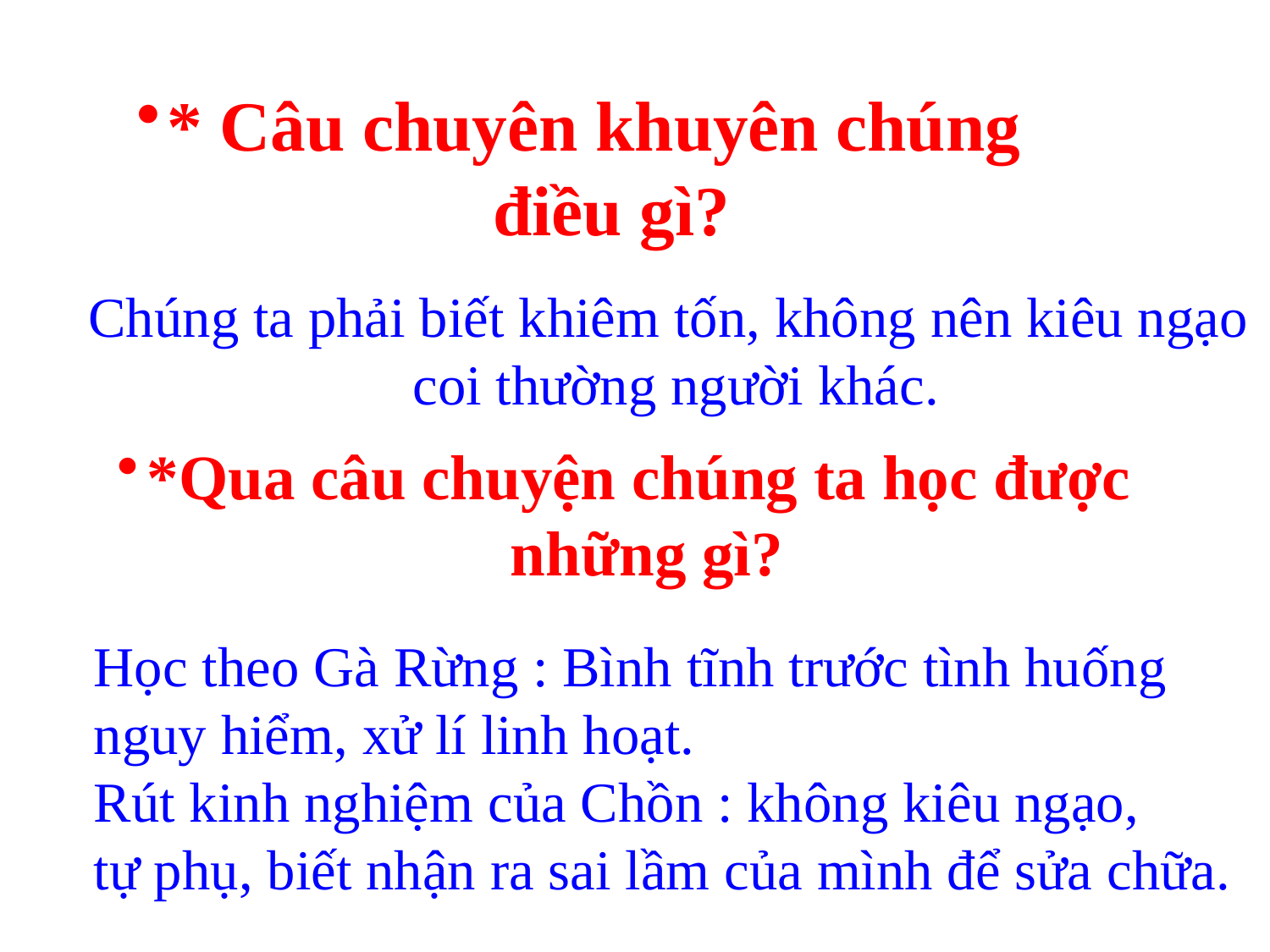

* Câu chuyên khuyên chúng
 điều gì?
Chúng ta phải biết khiêm tốn, không nên kiêu ngạo
 coi thường người khác.
*Qua câu chuyện chúng ta học được
những gì?
Học theo Gà Rừng : Bình tĩnh trước tình huống
nguy hiểm, xử lí linh hoạt.
Rút kinh nghiệm của Chồn : không kiêu ngạo,
tự phụ, biết nhận ra sai lầm của mình để sửa chữa.